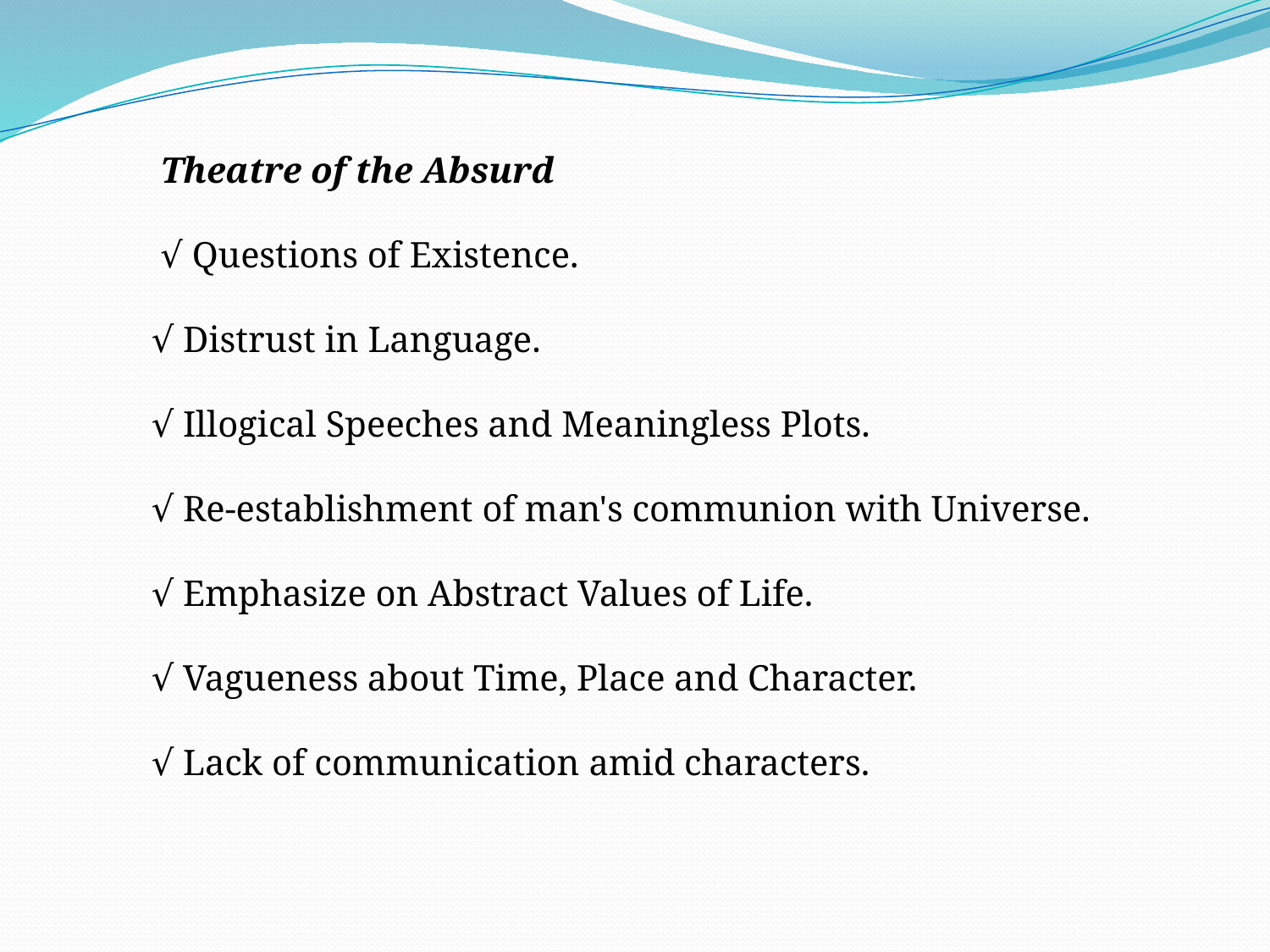

Theatre of the Absurd

 √ Questions of Existence.

√ Distrust in Language.

√ Illogical Speeches and Meaningless Plots.

√ Re-establishment of man's communion with Universe.

√ Emphasize on Abstract Values of Life.

√ Vagueness about Time, Place and Character.

√ Lack of communication amid characters.